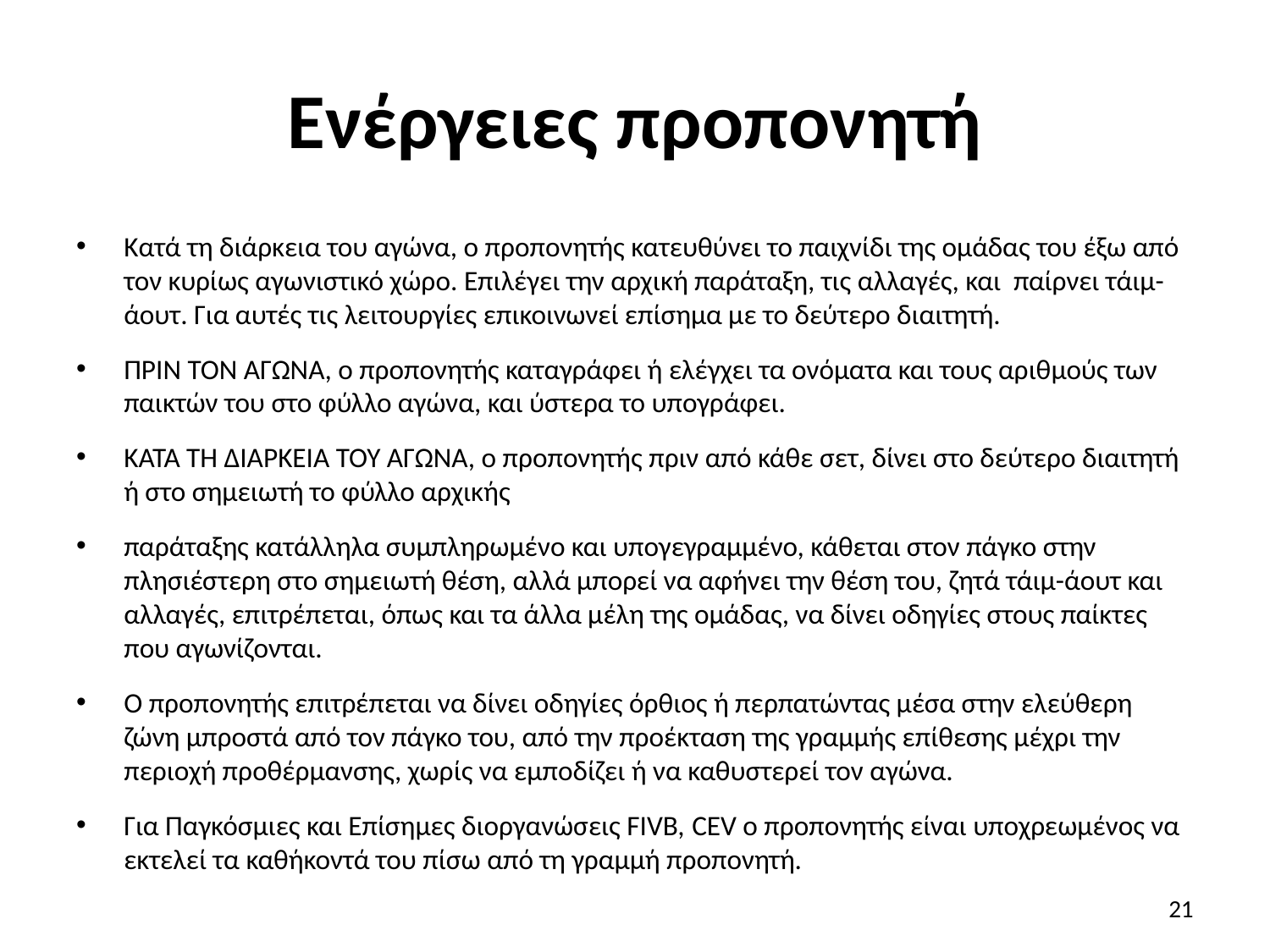

# Ενέργειες προπονητή
Κατά τη διάρκεια του αγώνα, ο προπονητής κατευθύνει το παιχνίδι της ομάδας του έξω από τον κυρίως αγωνιστικό χώρο. Επιλέγει την αρχική παράταξη, τις αλλαγές, και  παίρνει τάιμ-άουτ. Για αυτές τις λειτουργίες επικοινωνεί επίσημα με το δεύτερο διαιτητή.
ΠΡΙΝ ΤΟΝ ΑΓΩΝΑ, ο προπονητής καταγράφει ή ελέγχει τα ονόματα και τους αριθμούς των παικτών του στο φύλλο αγώνα, και ύστερα το υπογράφει.
ΚΑΤΑ ΤΗ ΔΙΑΡΚΕΙΑ ΤΟΥ ΑΓΩΝΑ, ο προπονητής πριν από κάθε σετ, δίνει στο δεύτερο διαιτητή ή στο σημειωτή το φύλλο αρχικής
παράταξης κατάλληλα συμπληρωμένο και υπογεγραμμένο, κάθεται στον πάγκο στην πλησιέστερη στο σημειωτή θέση, αλλά μπορεί να αφήνει την θέση του, ζητά τάιμ-άουτ και αλλαγές, επιτρέπεται, όπως και τα άλλα μέλη της ομάδας, να δίνει οδηγίες στους παίκτες που αγωνίζονται.
Ο προπονητής επιτρέπεται να δίνει οδηγίες όρθιος ή περπατώντας μέσα στην ελεύθερη ζώνη μπροστά από τον πάγκο του, από την προέκταση της γραμμής επίθεσης μέχρι την περιοχή προθέρμανσης, χωρίς να εμποδίζει ή να καθυστερεί τον αγώνα.
Για Παγκόσμιες και Επίσημες διοργανώσεις FIVB, CEV ο προπονητής είναι υποχρεωμένος να εκτελεί τα καθήκοντά του πίσω από τη γραμμή προπονητή.
21